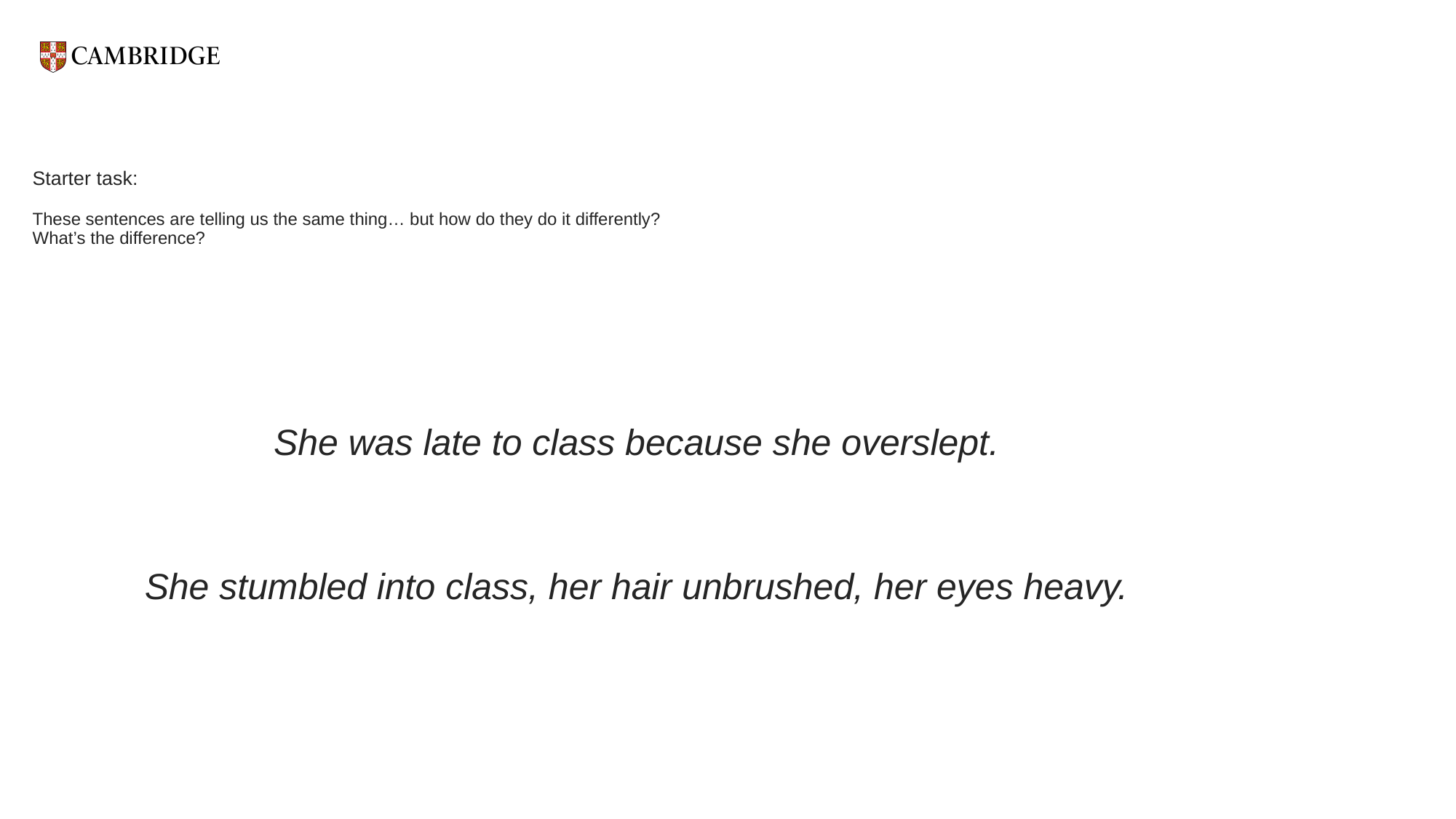

# Starter task: These sentences are telling us the same thing… but how do they do it differently? What’s the difference?
She was late to class because she overslept.

She stumbled into class, her hair unbrushed, her eyes heavy.